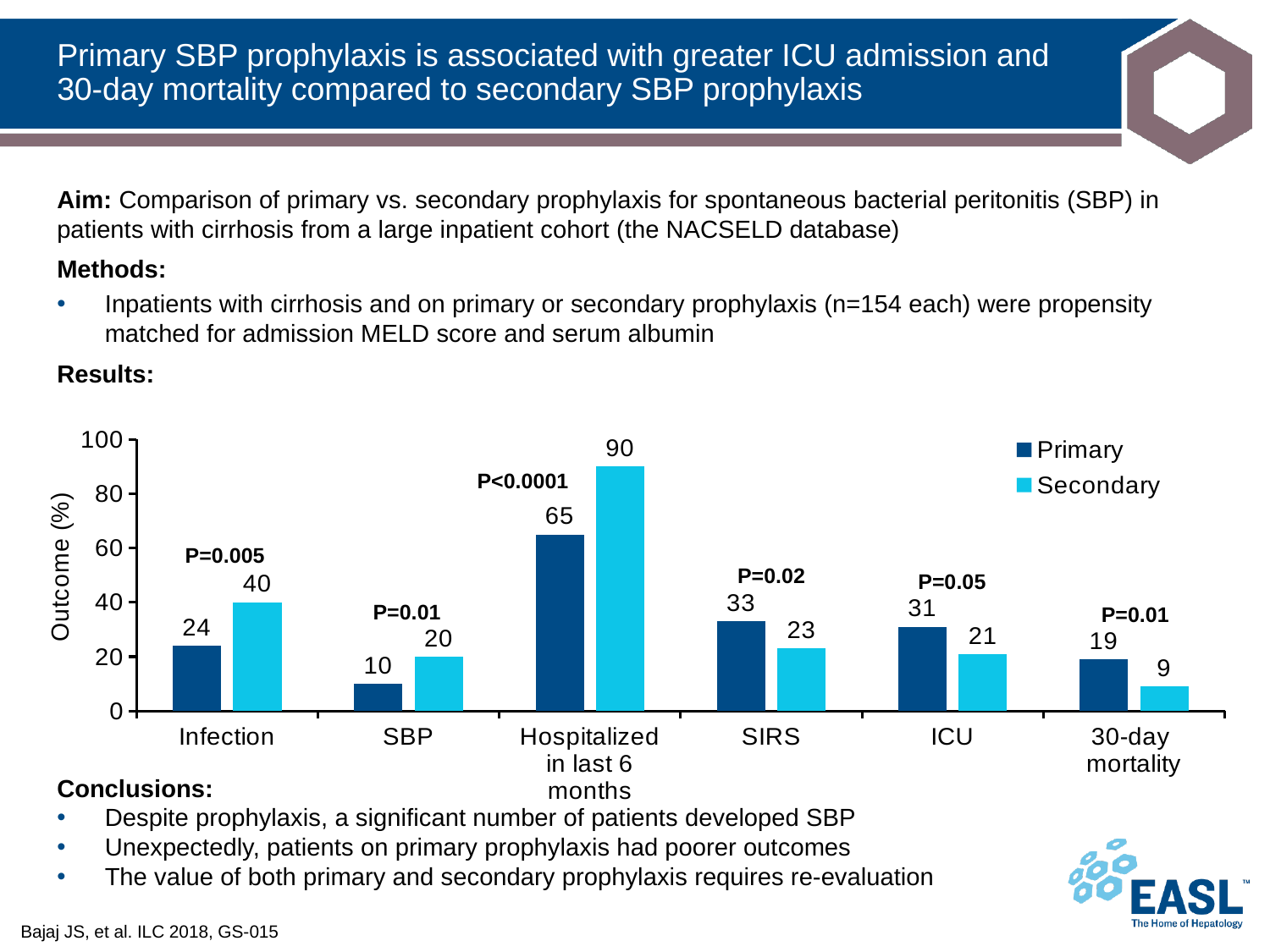

# Primary SBP prophylaxis is associated with greater ICU admission and 30-day mortality compared to secondary SBP prophylaxis
Aim: Comparison of primary vs. secondary prophylaxis for spontaneous bacterial peritonitis (SBP) in patients with cirrhosis from a large inpatient cohort (the NACSELD database)
Methods:
Inpatients with cirrhosis and on primary or secondary prophylaxis (n=154 each) were propensity matched for admission MELD score and serum albumin
Results:

Conclusions:
Despite prophylaxis, a significant number of patients developed SBP
Unexpectedly, patients on primary prophylaxis had poorer outcomes
The value of both primary and secondary prophylaxis requires re-evaluation

### Chart

| Category | Primary | Secondary |
|---|---|---|
| Infection | 24.0 | 40.0 |
| SBP | 10.0 | 20.0 |
| Hospitalized
in last 6 months | 65.0 | 90.0 |
| SIRS | 33.0 | 23.0 |
| ICU | 31.0 | 21.0 |
| 30-day
mortality | 19.0 | 9.0 |
P<0.0001
P=0.005
P=0.02
P=0.05
P=0.01
P=0.01
Bajaj JS, et al. ILC 2018, GS-015